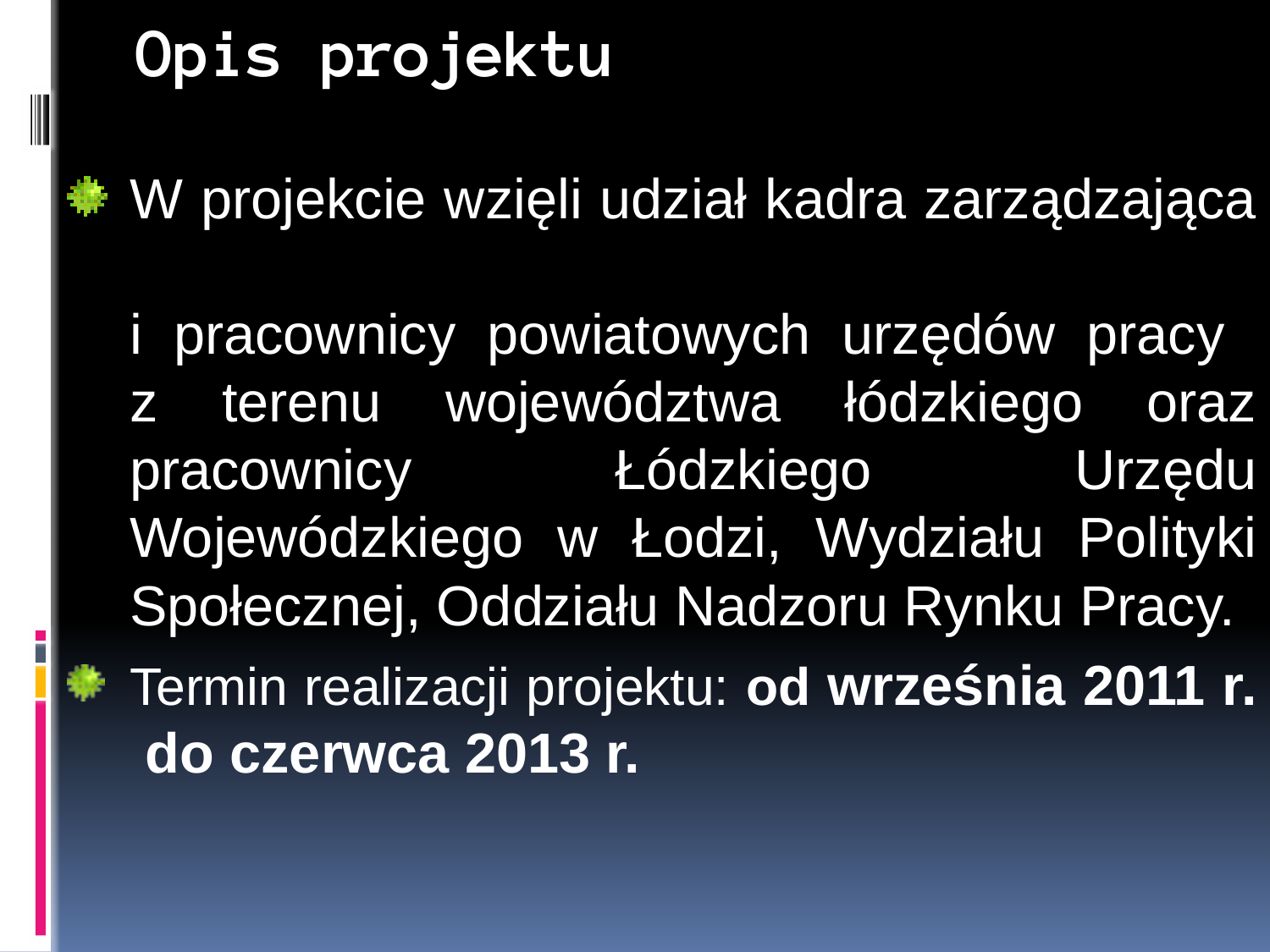

# Opis projektu
W projekcie wzięli udział kadra zarządzająca
i pracownicy powiatowych urzędów pracy
z terenu województwa łódzkiego oraz pracownicy Łódzkiego Urzędu Wojewódzkiego w Łodzi, Wydziału Polityki Społecznej, Oddziału Nadzoru Rynku Pracy.
Termin realizacji projektu: od września 2011 r.  do czerwca 2013 r.